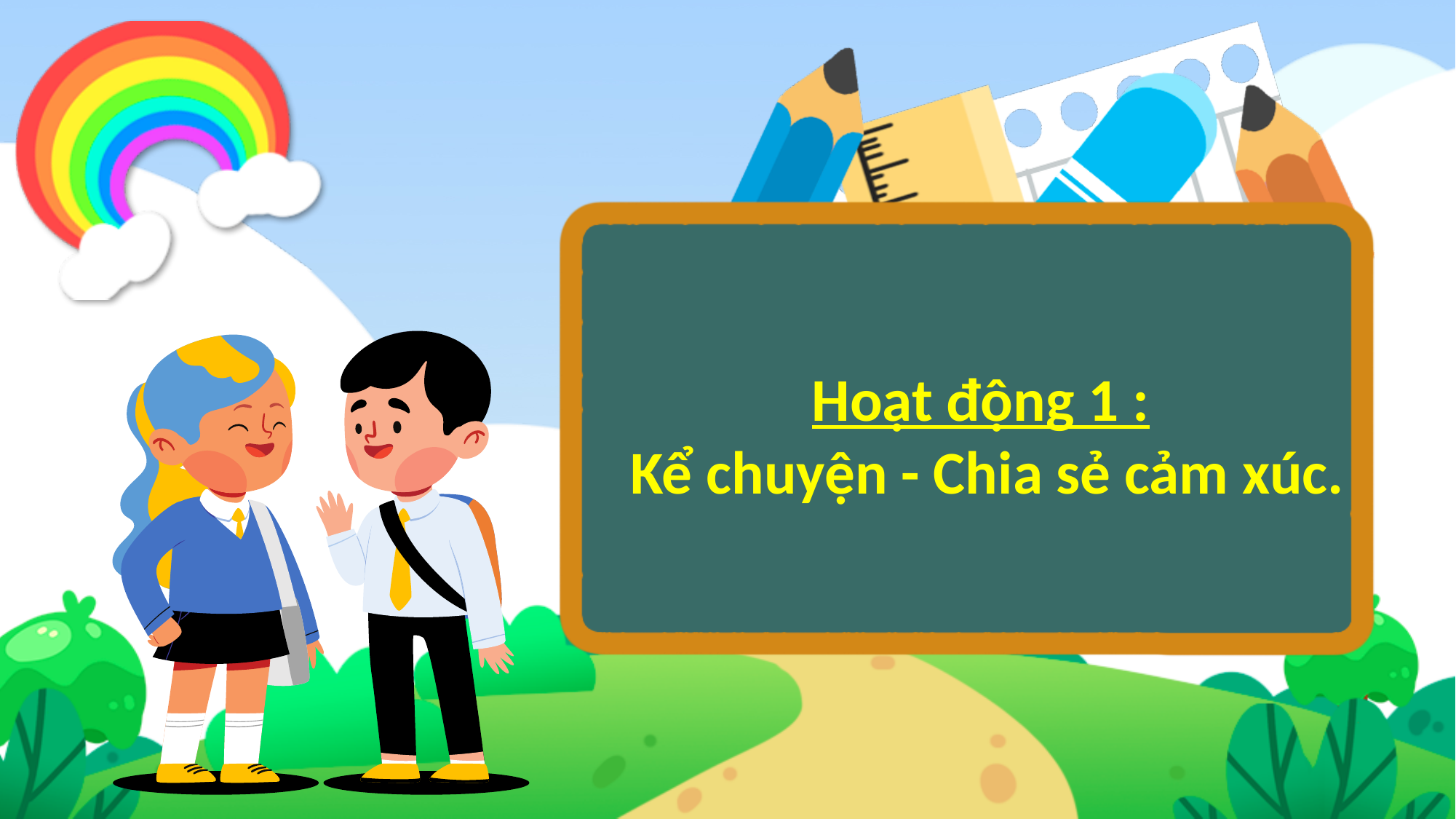

Hoạt động 1 :
 Kể chuyện - Chia sẻ cảm xúc.